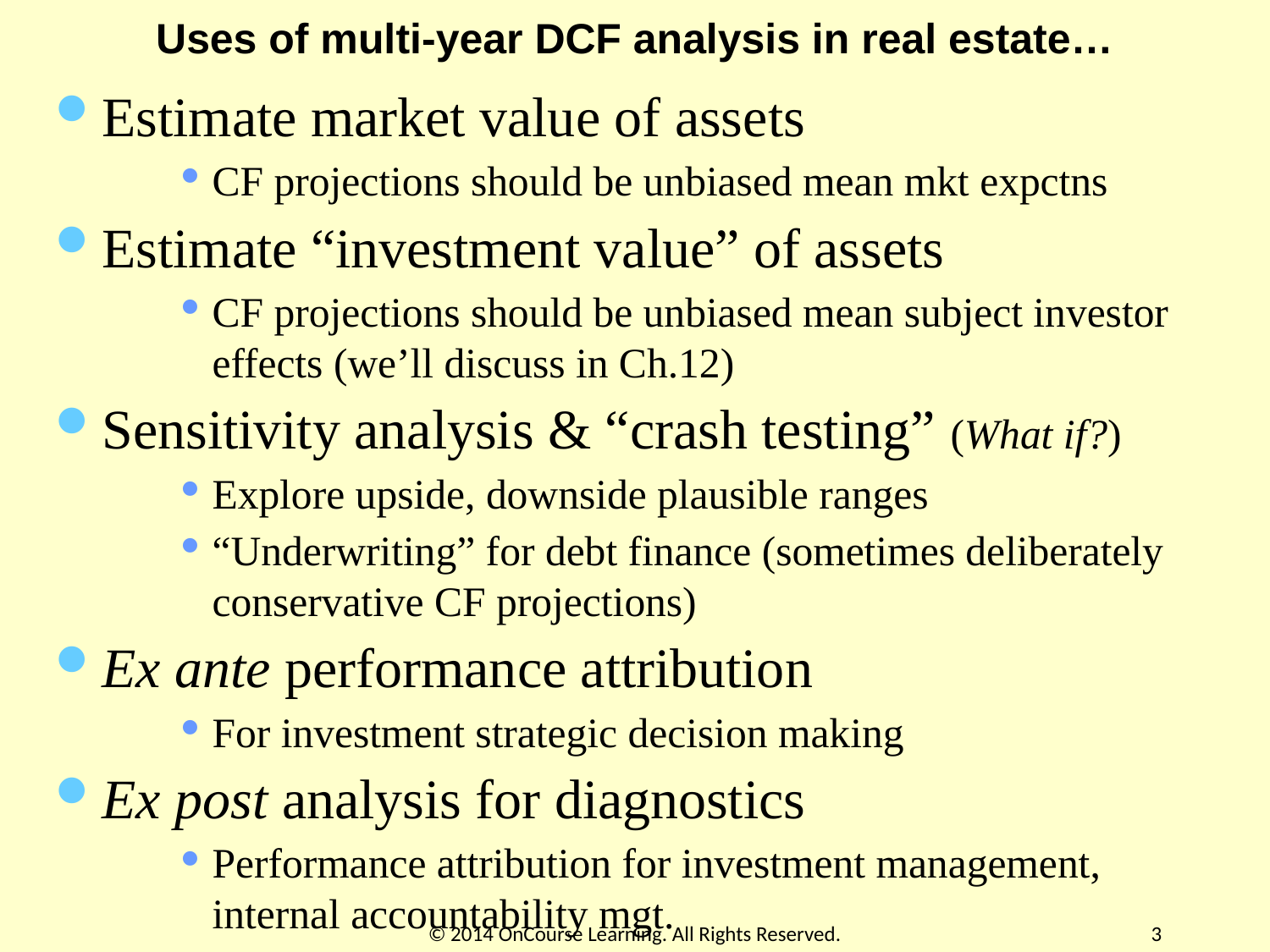

# Uses of multi-year DCF analysis in real estate…
Estimate market value of assets
CF projections should be unbiased mean mkt expctns
Estimate “investment value” of assets
CF projections should be unbiased mean subject investor effects (we’ll discuss in Ch.12)
Sensitivity analysis & “crash testing” (What if?)
Explore upside, downside plausible ranges
“Underwriting” for debt finance (sometimes deliberately conservative CF projections)
Ex ante performance attribution
For investment strategic decision making
Ex post analysis for diagnostics
Performance attribution for investment management, internal accountability mgt.
© 2014 OnCourse Learning. All Rights Reserved.
3